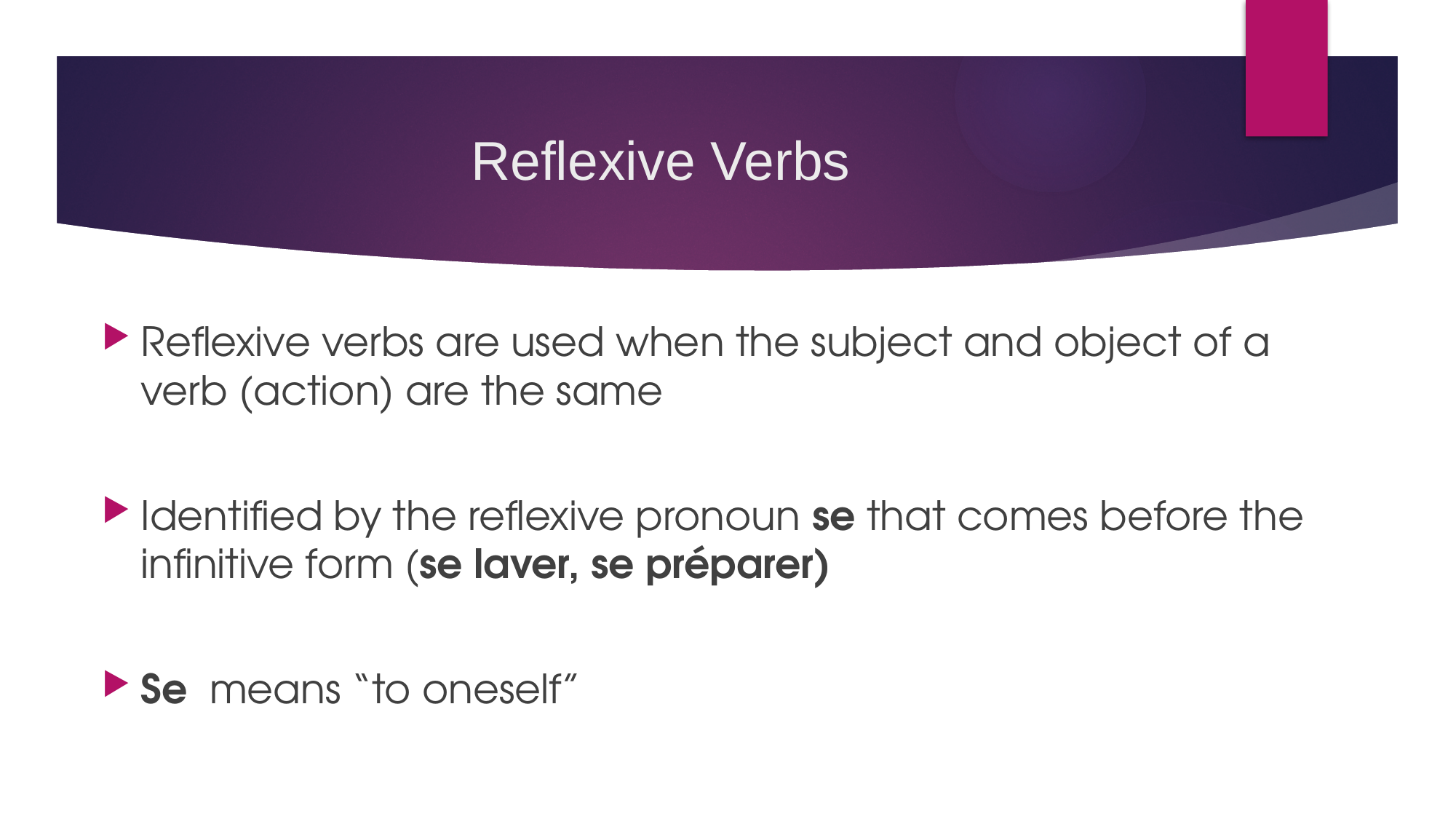

# Reflexive Verbs
Reflexive verbs are used when the subject and object of a verb (action) are the same

Identified by the reflexive pronoun se that comes before the infinitive form (se laver, se préparer)

Se  means “to oneself”